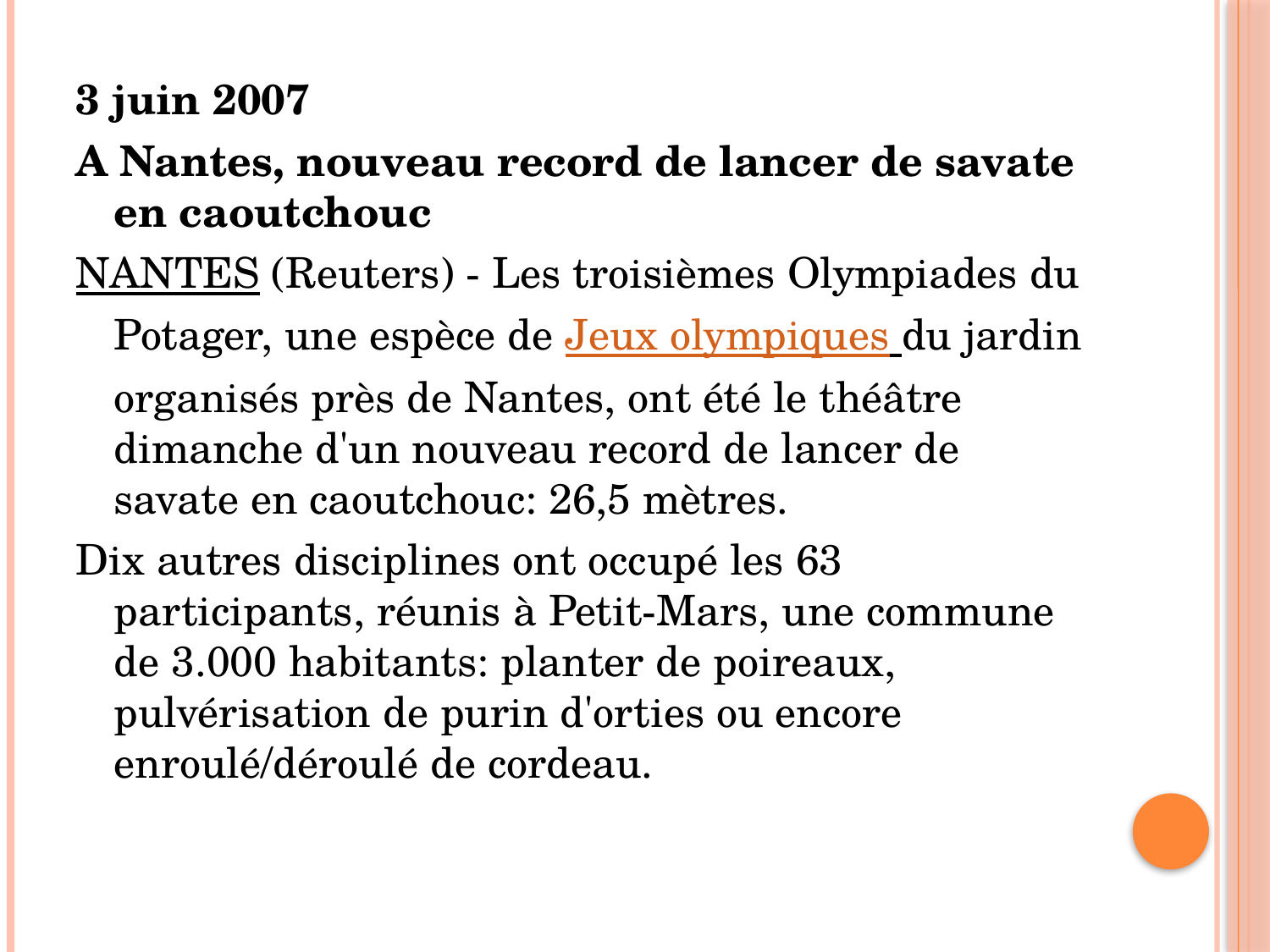

3 juin 2007
A Nantes, nouveau record de lancer de savate en caoutchouc
NANTES (Reuters) - Les troisièmes Olympiades du Potager, une espèce de Jeux olympiques du jardin organisés près de Nantes, ont été le théâtre dimanche d'un nouveau record de lancer de savate en caoutchouc: 26,5 mètres.
Dix autres disciplines ont occupé les 63 participants, réunis à Petit-Mars, une commune de 3.000 habitants: planter de poireaux, pulvérisation de purin d'orties ou encore enroulé/déroulé de cordeau.